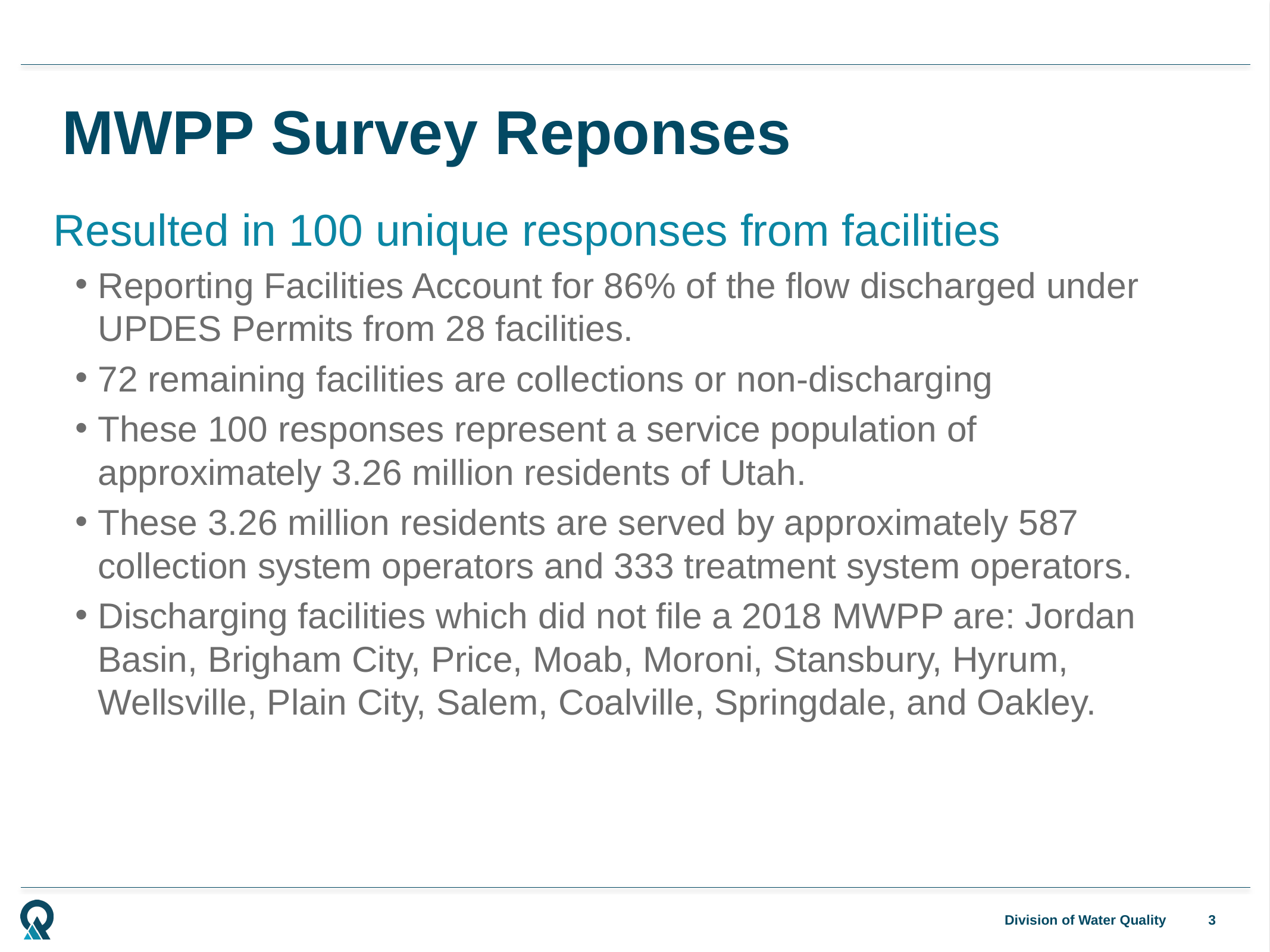

# MWPP Survey Reponses
Resulted in 100 unique responses from facilities
Reporting Facilities Account for 86% of the flow discharged under UPDES Permits from 28 facilities.
72 remaining facilities are collections or non-discharging
These 100 responses represent a service population of approximately 3.26 million residents of Utah.
These 3.26 million residents are served by approximately 587 collection system operators and 333 treatment system operators.
Discharging facilities which did not file a 2018 MWPP are: Jordan Basin, Brigham City, Price, Moab, Moroni, Stansbury, Hyrum, Wellsville, Plain City, Salem, Coalville, Springdale, and Oakley.

3